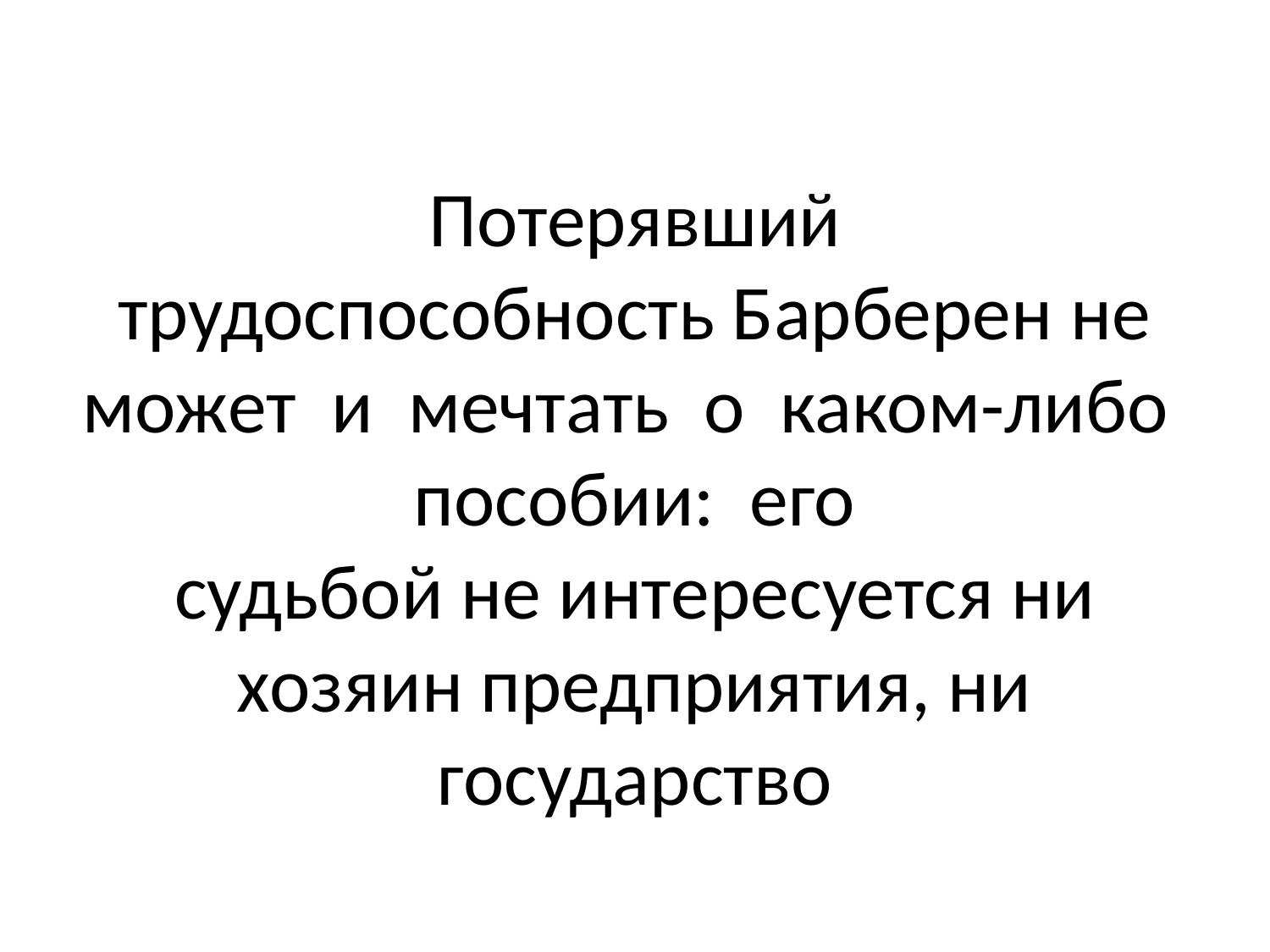

# Потерявший трудоспособность Барберен не может  и  мечтать  о  каком-либо  пособии:  его судьбой не интересуется ни хозяин предприятия, ни государство